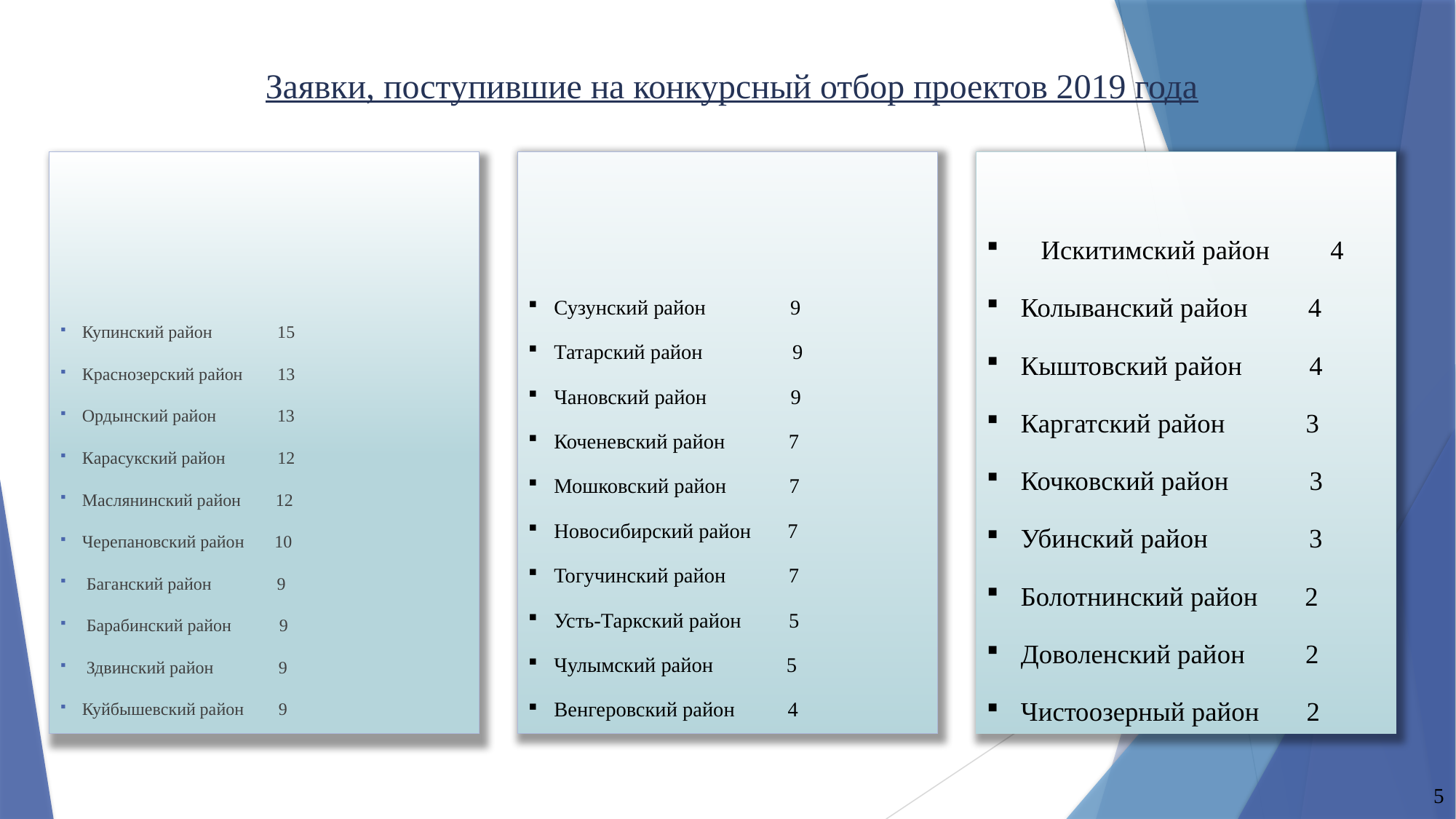

# Заявки, поступившие на конкурсный отбор проектов 2019 года

Купинский район               15

Краснозерский район        13

Ордынский район              13

Карасукский район            12

Маслянинский район        12

Черепановский район       10

Баганский район               9

Барабинский район           9

Здвинский район               9

Куйбышевский район        9

Сузунский район                9

Татарский район                 9

Чановский район                9

Коченевский район            7

Мошковский район            7

Новосибирский район       7

Тогучинский район            7

Усть-Таркский район         5

Чулымский район              5

Венгеровский район          4

   Искитимский район         4

Колыванский район         4

Кыштовский район          4

Каргатский район            3

Кочковский район            3

Убинский район               3

Болотнинский район       2

Доволенский район         2

Чистоозерный район       2

5